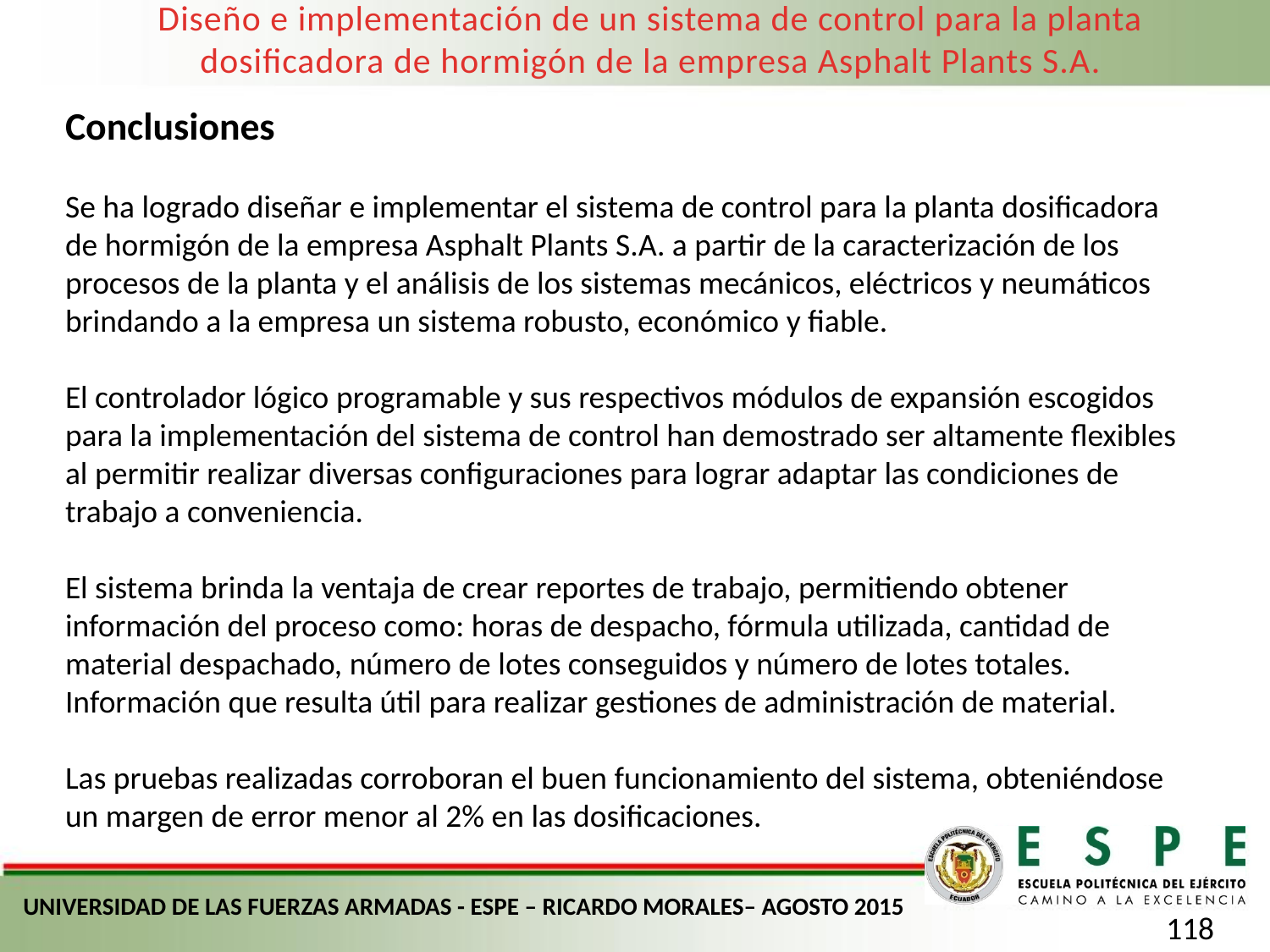

Diseño e implementación de un sistema de control para la planta dosificadora de hormigón de la empresa Asphalt Plants S.A.

Conclusiones

Se ha logrado diseñar e implementar el sistema de control para la planta dosificadora de hormigón de la empresa Asphalt Plants S.A. a partir de la caracterización de los procesos de la planta y el análisis de los sistemas mecánicos, eléctricos y neumáticos brindando a la empresa un sistema robusto, económico y fiable.

El controlador lógico programable y sus respectivos módulos de expansión escogidos para la implementación del sistema de control han demostrado ser altamente flexibles al permitir realizar diversas configuraciones para lograr adaptar las condiciones de trabajo a conveniencia.

El sistema brinda la ventaja de crear reportes de trabajo, permitiendo obtener información del proceso como: horas de despacho, fórmula utilizada, cantidad de material despachado, número de lotes conseguidos y número de lotes totales. Información que resulta útil para realizar gestiones de administración de material.

Las pruebas realizadas corroboran el buen funcionamiento del sistema, obteniéndose un margen de error menor al 2% en las dosificaciones.

UNIVERSIDAD DE LAS FUERZAS ARMADAS - ESPE – RICARDO MORALES– AGOSTO 2015
118